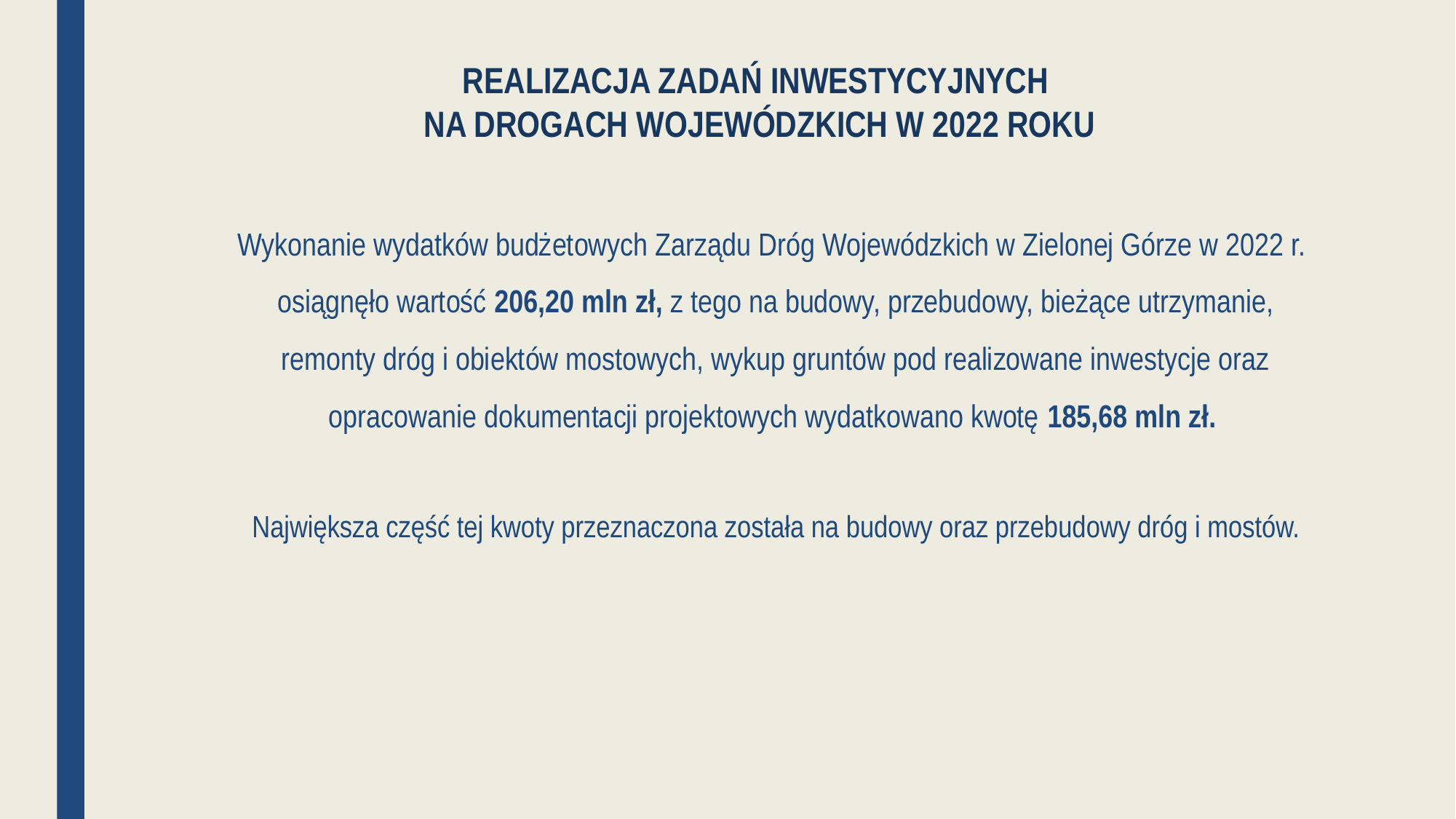

REALIZACJA ZADAŃ INWESTYCYJNYCH
NA DROGACH WOJEWÓDZKICH W 2022 ROKU

Wykonanie wydatków budżetowych Zarządu Dróg Wojewódzkich w Zielonej Górze w 2022 r.
osiągnęło wartość 206,20 mln zł, z tego na budowy, przebudowy, bieżące utrzymanie, remonty dróg i obiektów mostowych, wykup gruntów pod realizowane inwestycje oraz opracowanie dokumentacji projektowych wydatkowano kwotę 185,68 mln zł.

Największa część tej kwoty przeznaczona została na budowy oraz przebudowy dróg i mostów.